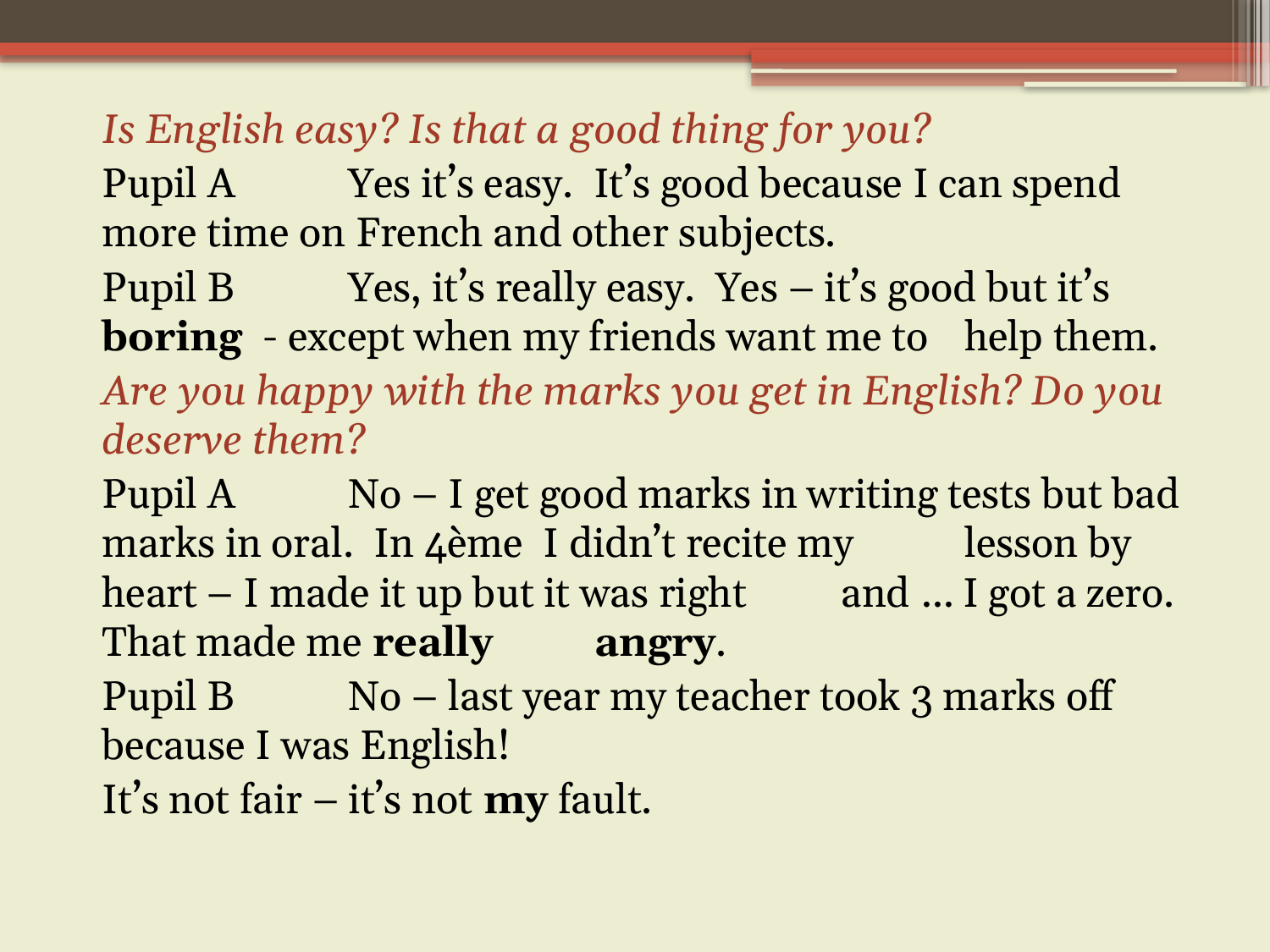

Is English easy? Is that a good thing for you?
Pupil A	Yes it’s easy.  It’s good because I can spend 		more time on French and other subjects.
Pupil B	Yes, it’s really easy.  Yes – it’s good but it’s 		boring  - except when my friends want me to 		help them.
Are you happy with the marks you get in English? Do you deserve them?
Pupil A	No – I get good marks in writing tests but bad 		marks in oral.  In 4ème  I didn’t recite my 		lesson by heart – I made it up but it was right 		and … I got a zero.  That made me really 		angry.
Pupil B	No – last year my teacher took 3 marks off 		because I was English!
		It’s not fair – it’s not my fault.